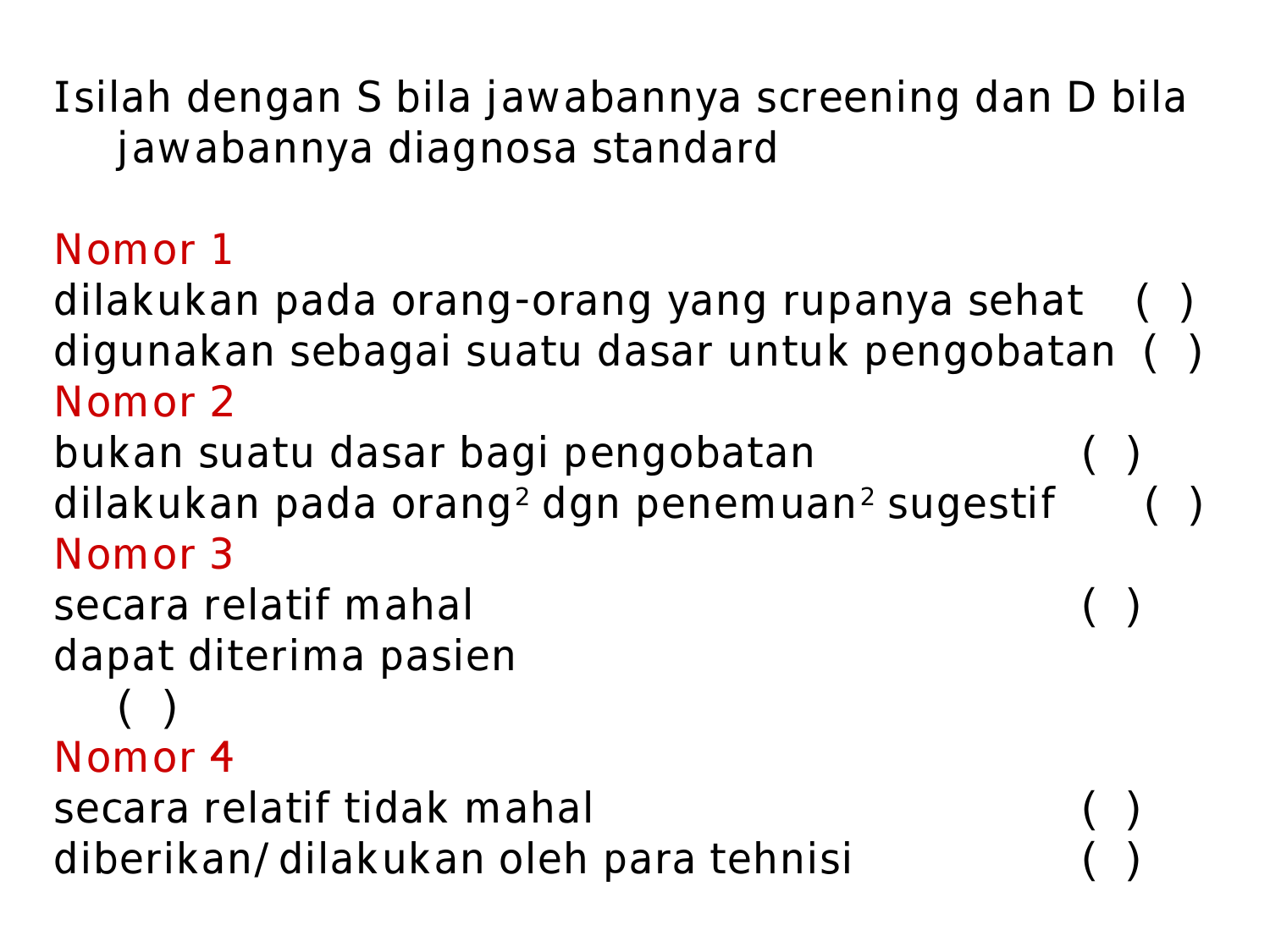

Isilah dengan S bila jawabannya screening dan D bila jawabannya diagnosa standard

Nomor 1
dilakukan pada orang-orang yang rupanya sehat    (  )
digunakan sebagai suatu dasar untuk pengobatan  (  )
Nomor 2
bukan suatu dasar bagi pengobatan		      (  )
dilakukan pada orang2 dgn penemuan2 sugestif       (  )
Nomor 3
secara relatif mahal					      (  )
dapat diterima pasien					      (  )
Nomor 4
secara relatif tidak mahal				      (  )
diberikan/dilakukan oleh para tehnisi		      (  )